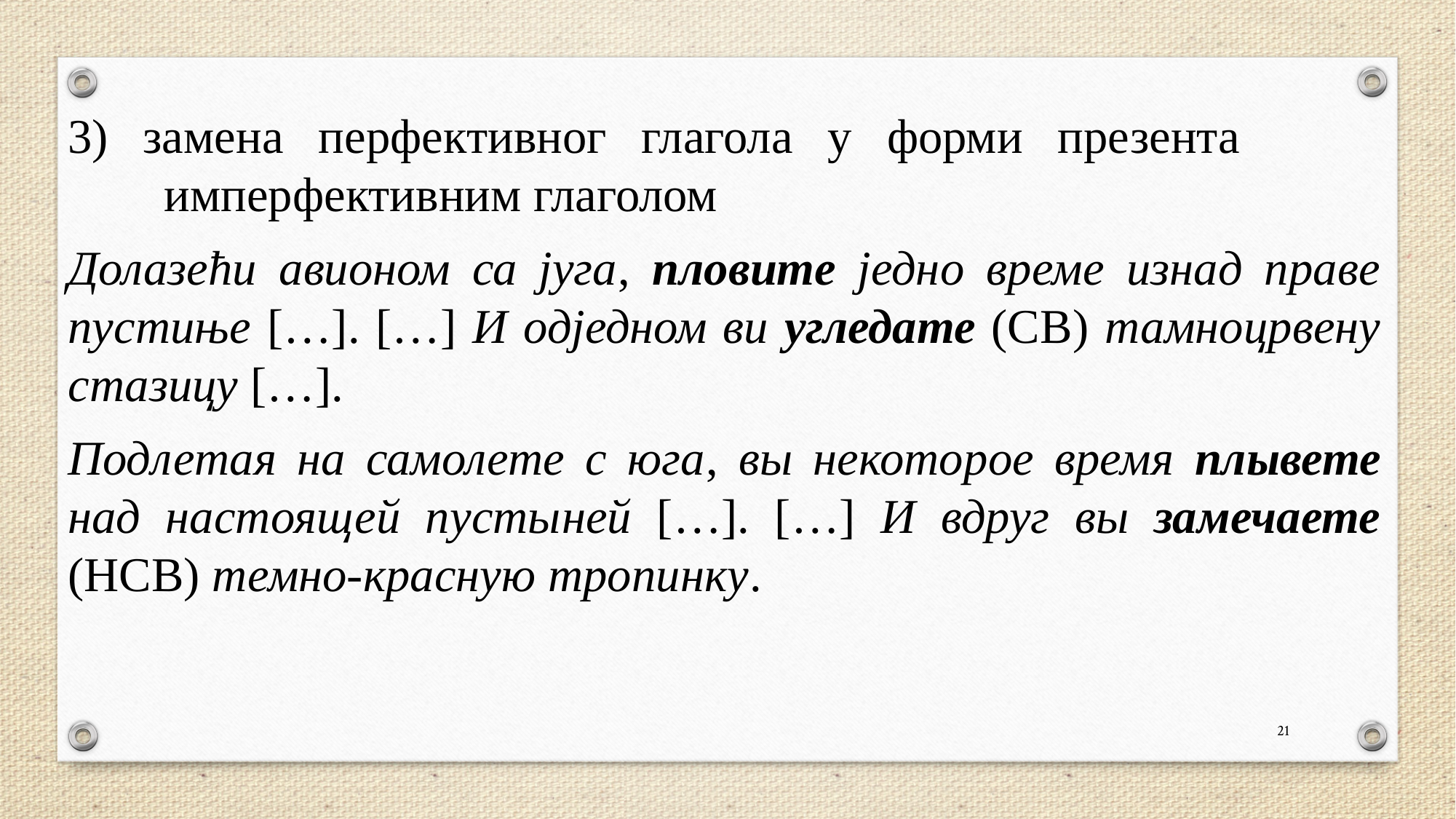

3) замена перфективног глагола у форми презента     имперфективним глаголом
Долазећи авионом са југа, пловите једно време изнад праве пустиње […]. […] И одједном ви угледате (СВ) тамноцрвену стазицу […].
Подлетая на самолете с юга, вы некото­рое время плывете над настоящей пусты­ней […]. […] И вдруг вы замечаете (НСВ) темно-красную тропинку.
21